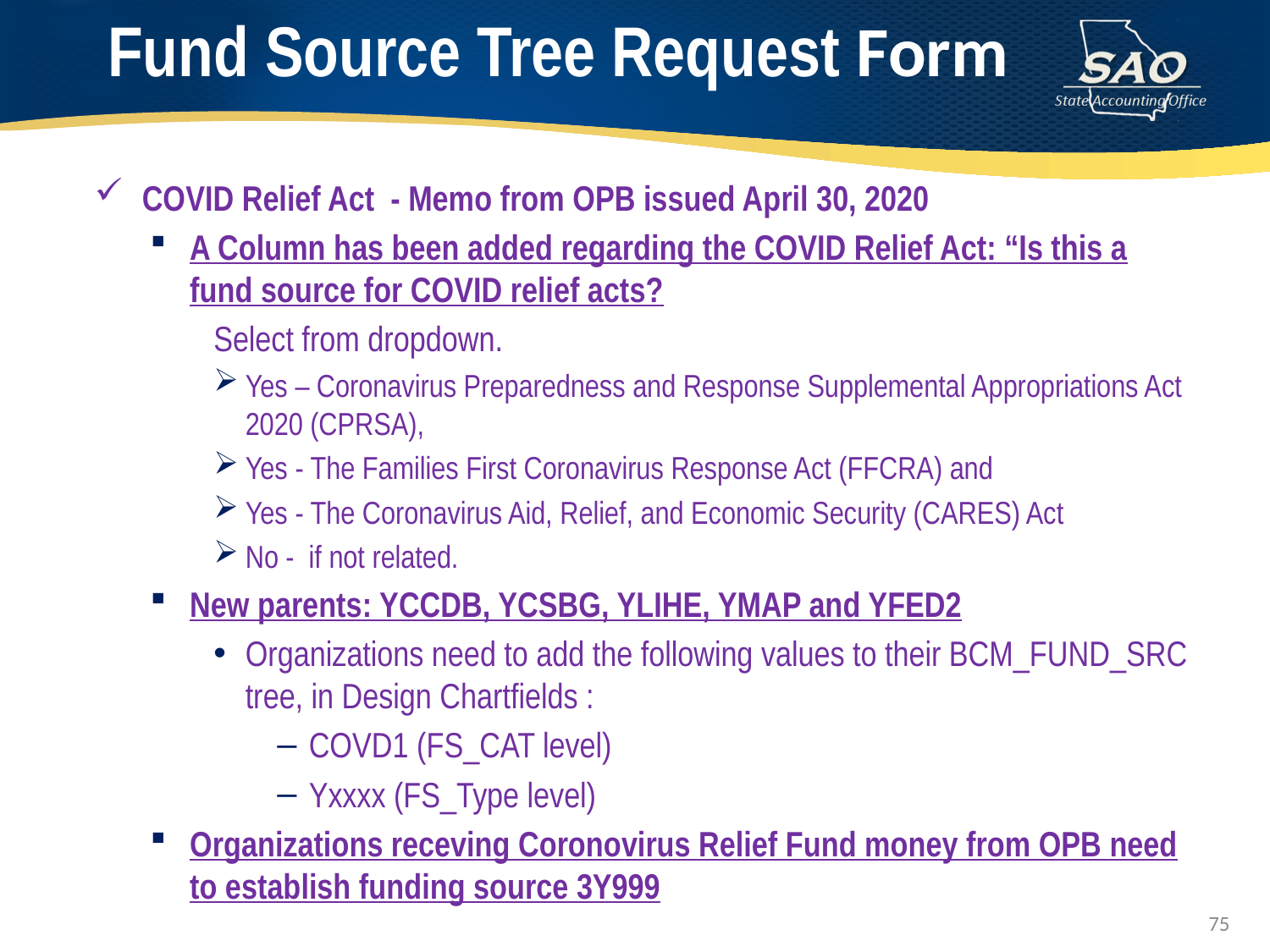

# Fund Source Tree Request Form
COVID Relief Act  - Memo from OPB issued April 30, 2020
A Column has been added regarding the COVID Relief Act: “Is this a fund source for COVID relief acts?
Select from dropdown.
Yes – Coronavirus Preparedness and Response Supplemental Appropriations Act 2020 (CPRSA),
Yes - The Families First Coronavirus Response Act (FFCRA) and
Yes - The Coronavirus Aid, Relief, and Economic Security (CARES) Act
No -  if not related.
New parents: YCCDB, YCSBG, YLIHE, YMAP and YFED2
Organizations need to add the following values to their BCM_FUND_SRC tree, in Design Chartfields :
COVD1 (FS_CAT level)
Yxxxx (FS_Type level)
Organizations receving Coronovirus Relief Fund money from OPB need to establish funding source 3Y999

75